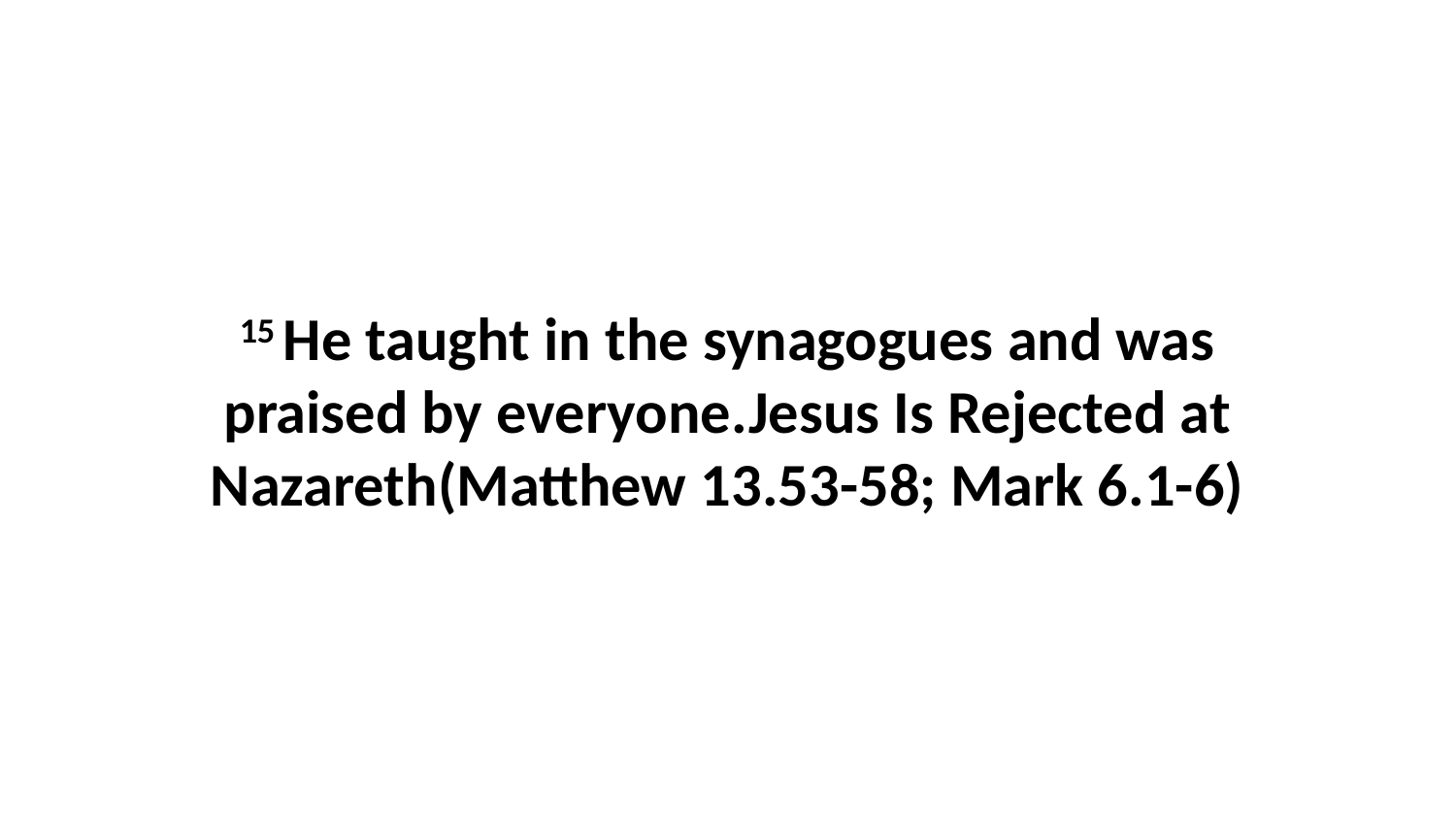

15 He taught in the synagogues and was praised by everyone.Jesus Is Rejected at Nazareth(Matthew 13.53-58; Mark 6.1-6)